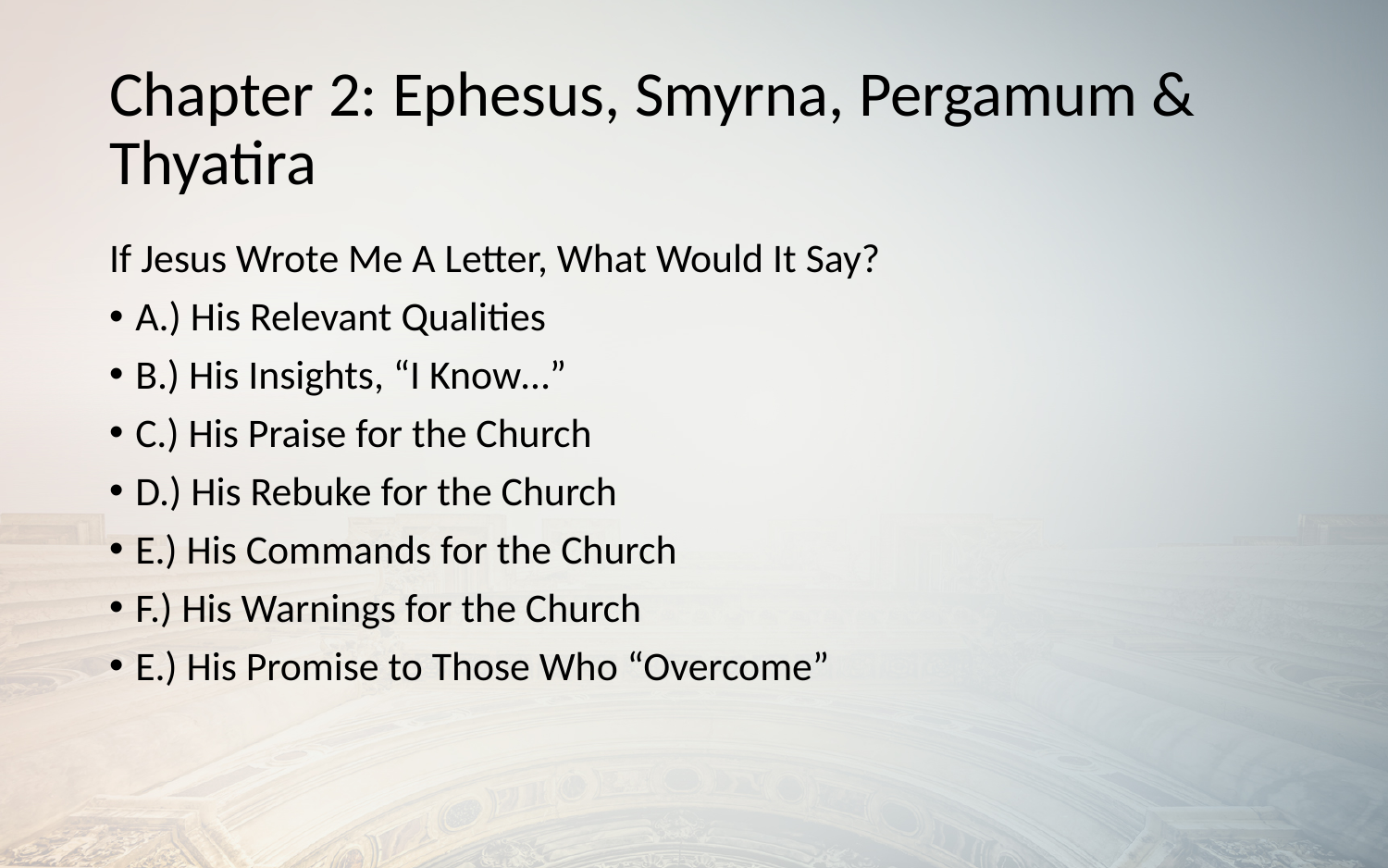

# Chapter 2: Ephesus, Smyrna, Pergamum & Thyatira
If Jesus Wrote Me A Letter, What Would It Say?
A.) His Relevant Qualities
B.) His Insights, “I Know…”
C.) His Praise for the Church
D.) His Rebuke for the Church
E.) His Commands for the Church
F.) His Warnings for the Church
E.) His Promise to Those Who “Overcome”